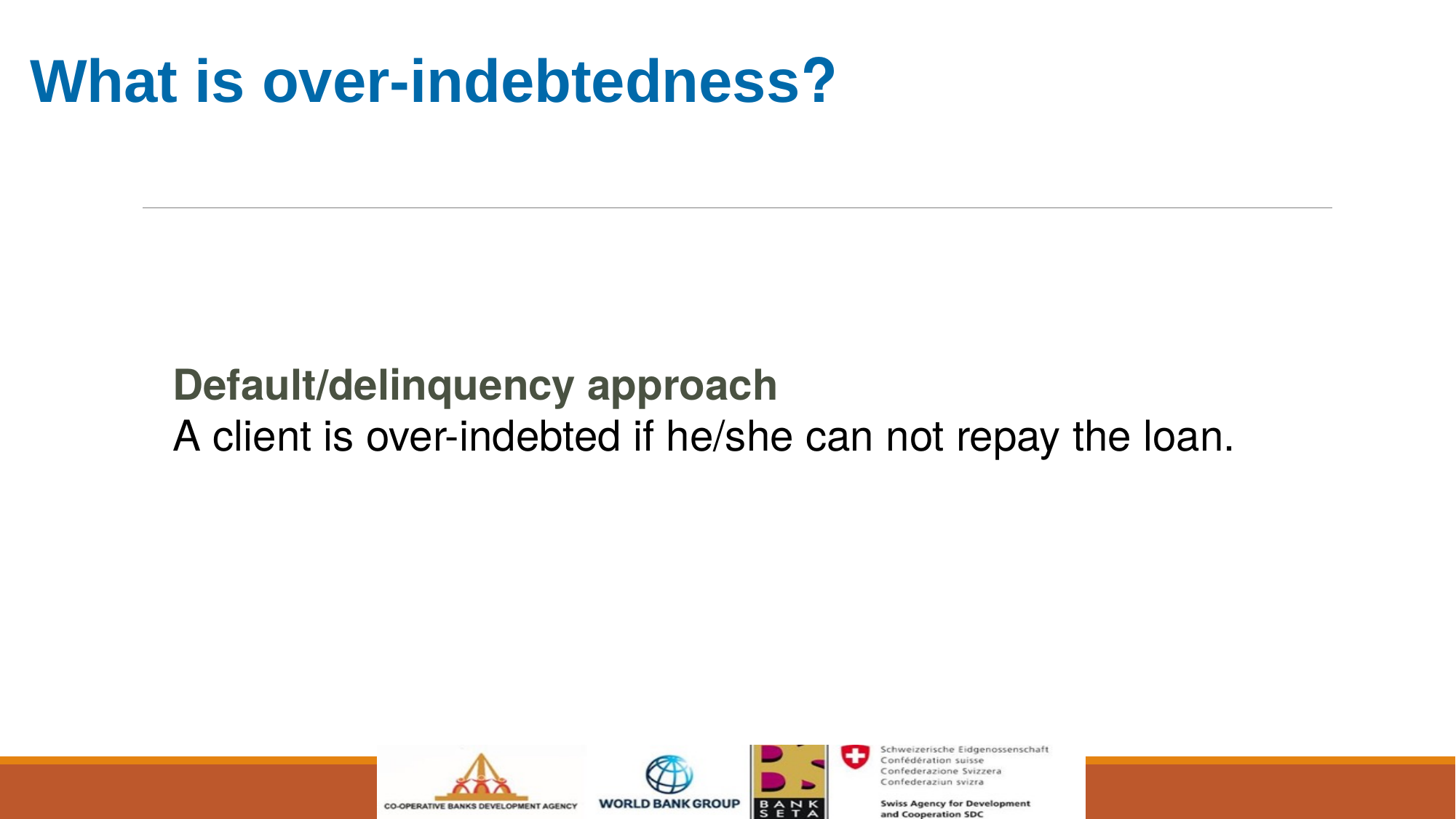

What is over-indebtedness?

Default/delinquency approach
A client is over-indebted if he/she can not repay the loan.